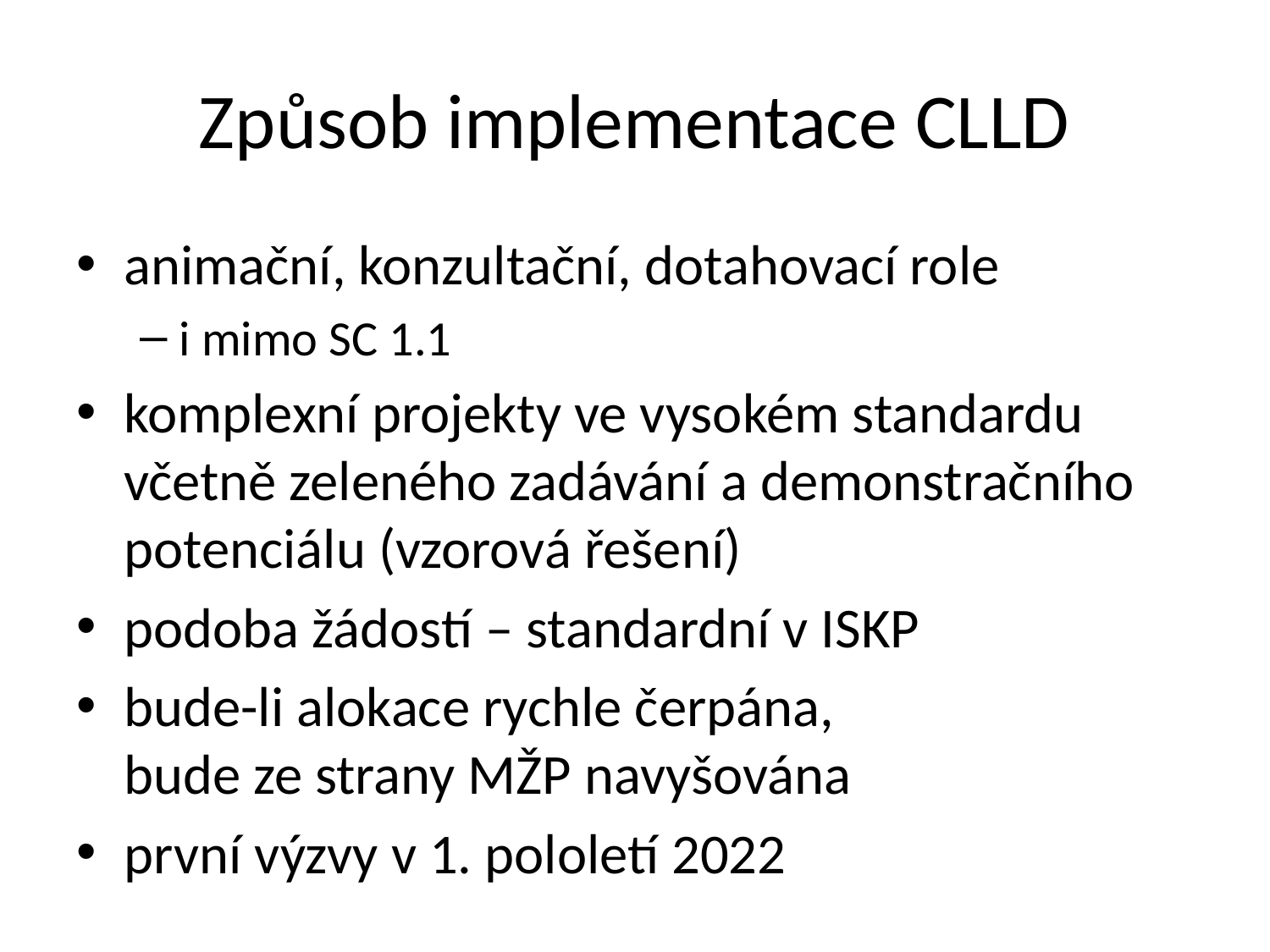

# Způsob implementace CLLD
animační, konzultační, dotahovací role
i mimo SC 1.1
komplexní projekty ve vysokém standardu včetně zeleného zadávání a demonstračního potenciálu (vzorová řešení)
podoba žádostí – standardní v ISKP
bude-li alokace rychle čerpána,
bude ze strany MŽP navyšována
první výzvy v 1. pololetí 2022